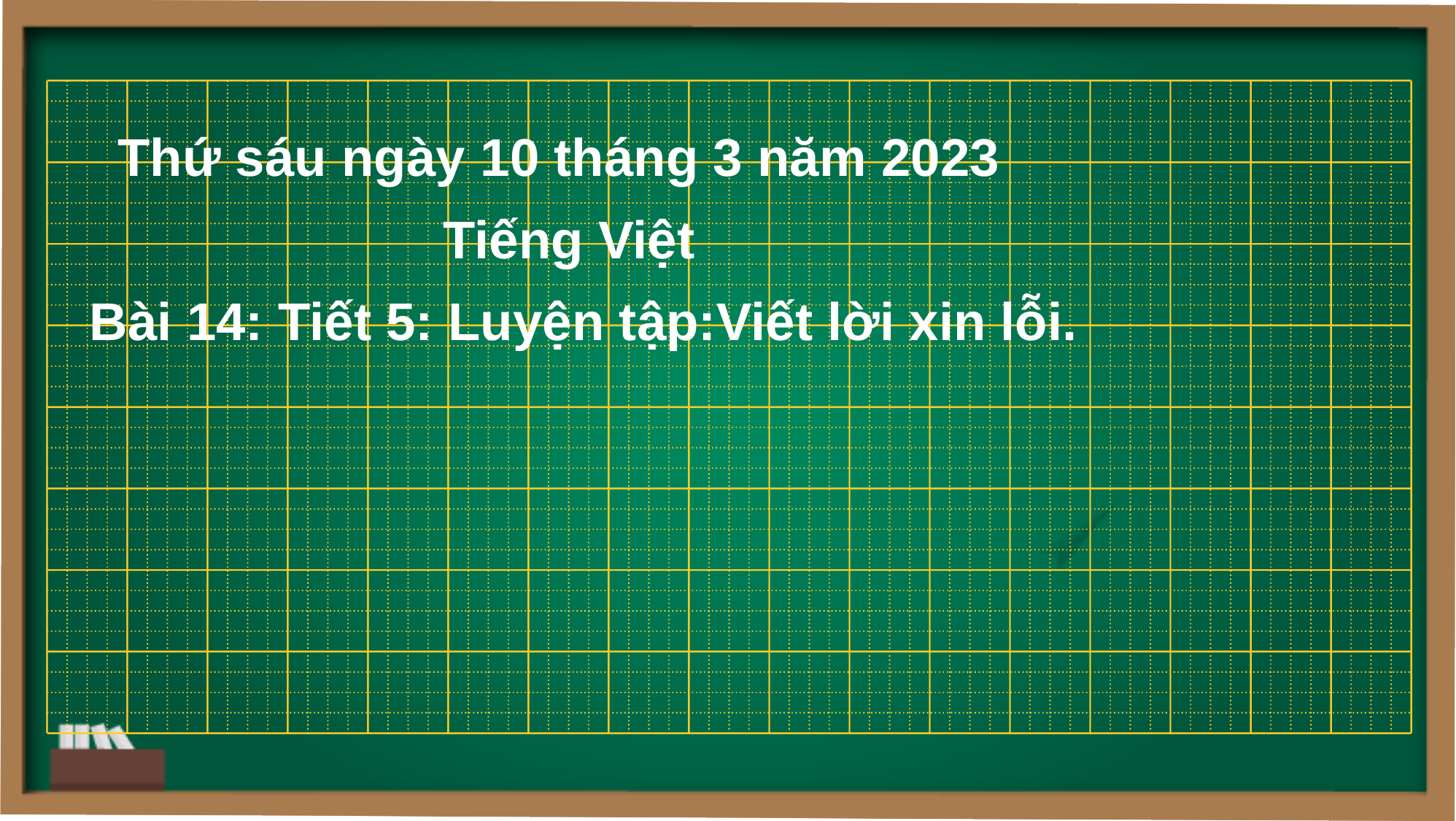

Thứ sáu ngày 10 tháng 3 năm 2023
Tiếng Việt
  Bài 14: Tiết 5: Luyện tập:Viết lời xin lỗi.